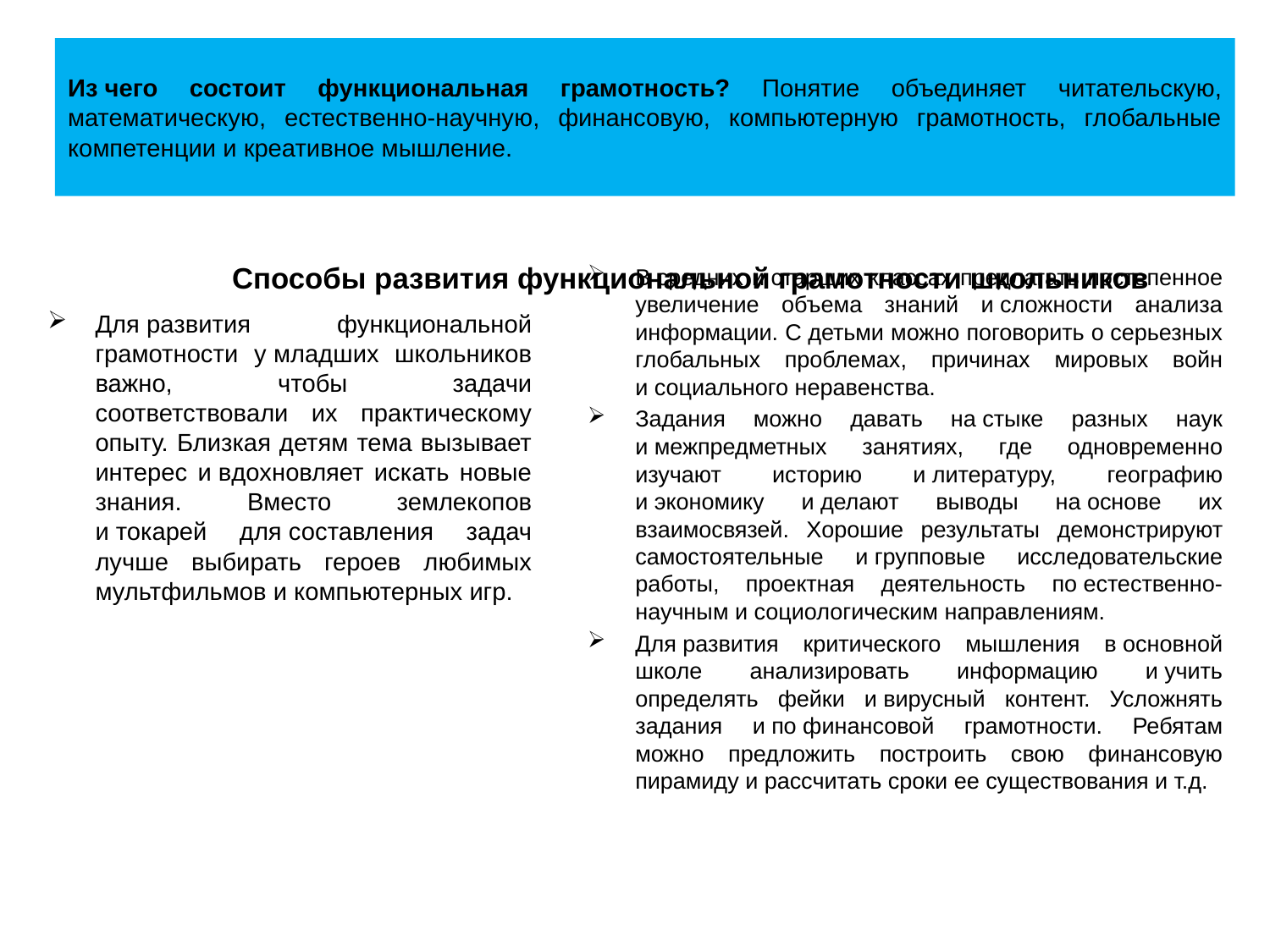

# Из чего состоит функциональная грамотность? Понятие объединяет читательскую, математическую, естественно-научную, финансовую, компьютерную грамотность, глобальные компетенции и креативное мышление.

Способы развития функциональной грамотности школьников

В средних и старших классах предлагать постепенное увеличение объема знаний и сложности анализа информации. С детьми можно поговорить о серьезных глобальных проблемах, причинах мировых войн и социального неравенства.
Задания можно давать на стыке разных наук и межпредметных занятиях, где одновременно изучают историю и литературу, географию и экономику и делают выводы на основе их взаимосвязей. Хорошие результаты демонстрируют самостоятельные и групповые исследовательские работы, проектная деятельность по естественно-научным и социологическим направлениям.
Для развития критического мышления в основной школе анализировать информацию и учить определять фейки и вирусный контент. Усложнять задания и по финансовой грамотности. Ребятам можно предложить построить свою финансовую пирамиду и рассчитать сроки ее существования и т.д.

Для развития функциональной грамотности у младших школьников важно, чтобы задачи соответствовали их практическому опыту. Близкая детям тема вызывает интерес и вдохновляет искать новые знания. Вместо землекопов и токарей для составления задач лучше выбирать героев любимых мультфильмов и компьютерных игр.